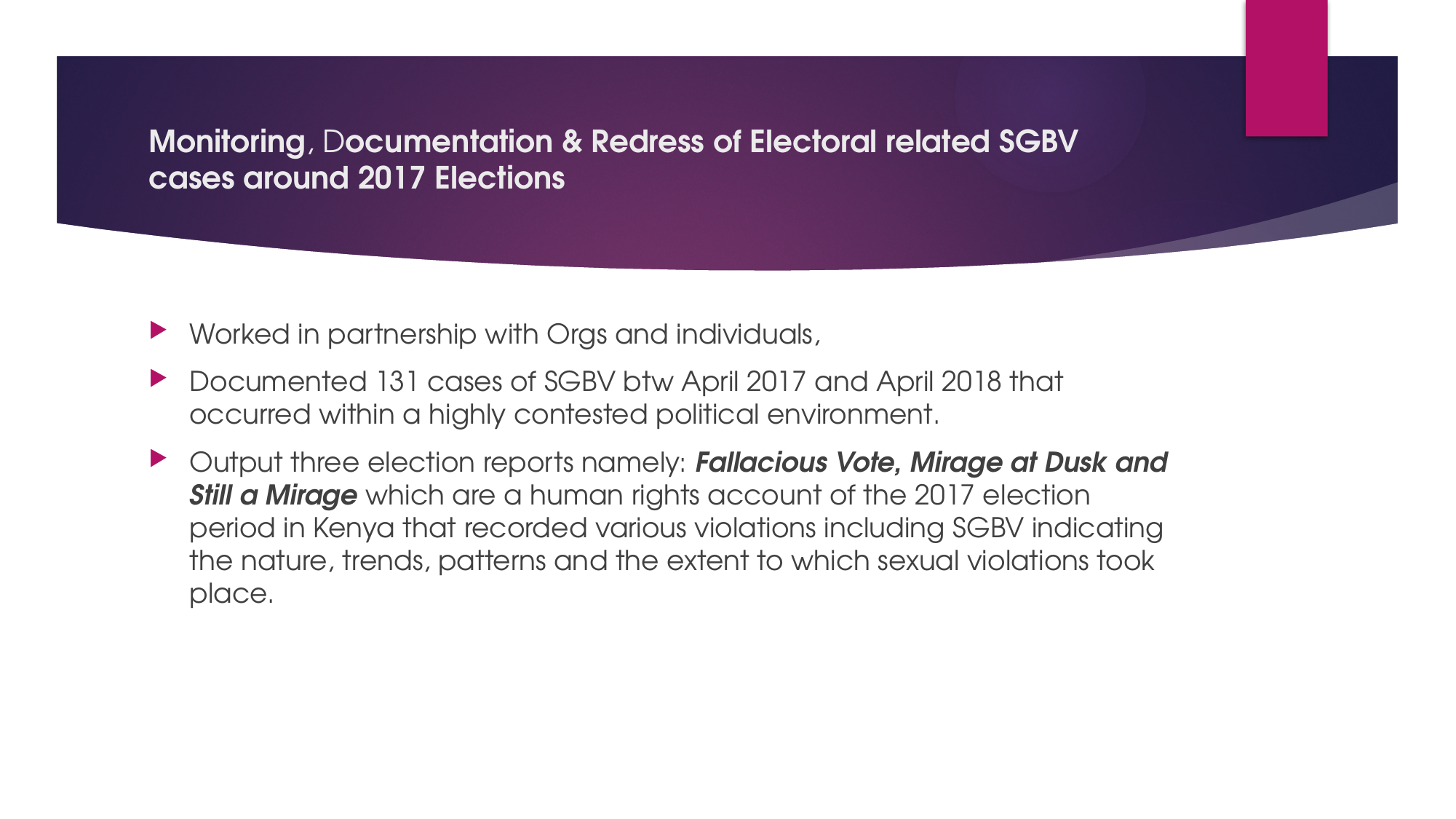

# Monitoring, Documentation & Redress of Electoral related SGBV cases around 2017 Elections
Worked in partnership with Orgs and individuals,
Documented 131 cases of SGBV btw April 2017 and April 2018 that occurred within a highly contested political environment.
Output three election reports namely: Fallacious Vote, Mirage at Dusk and Still a Mirage which are a human rights account of the 2017 election period in Kenya that recorded various violations including SGBV indicating the nature, trends, patterns and the extent to which sexual violations took place.